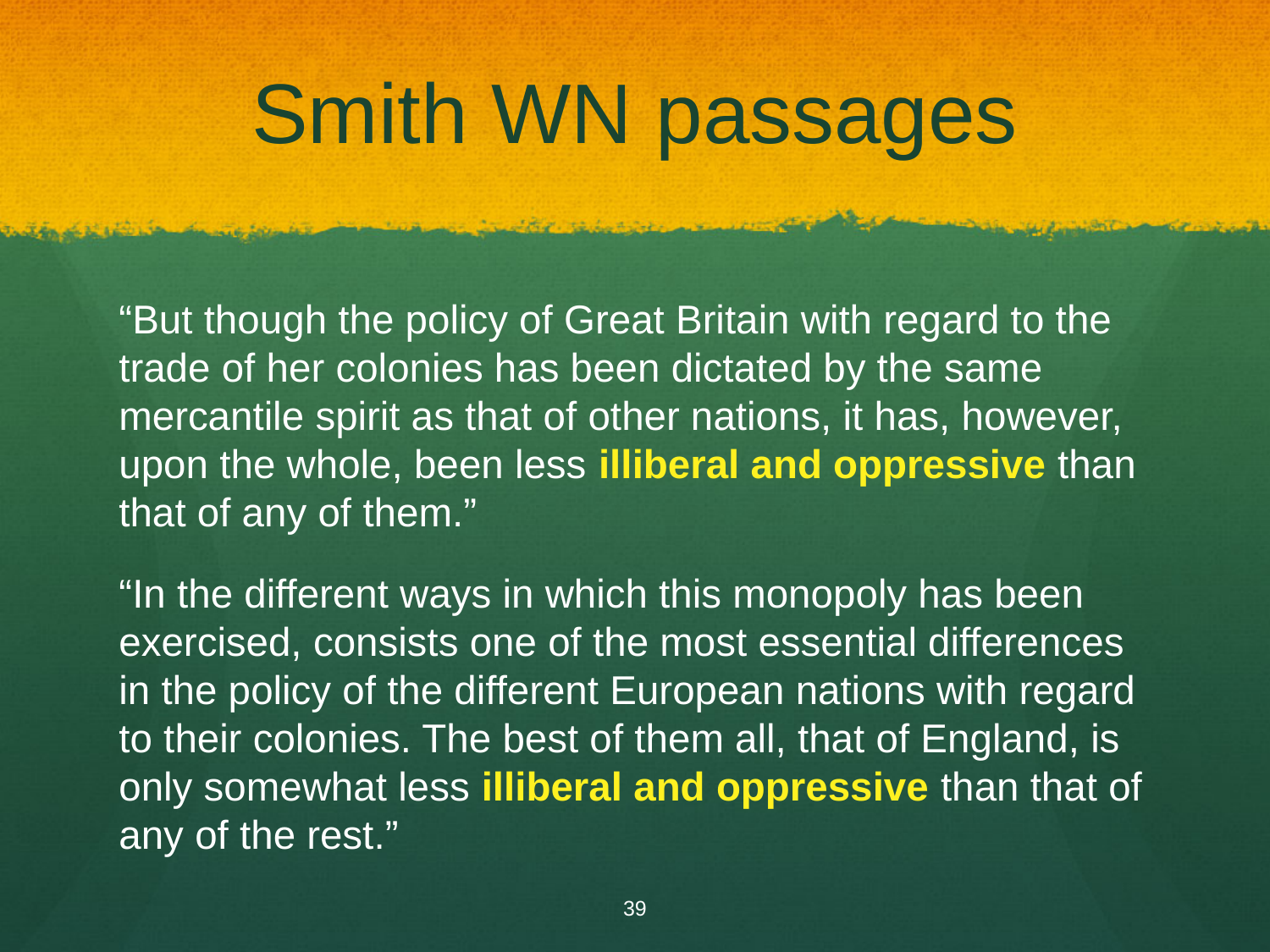

# Smith WN passages
“But though the policy of Great Britain with regard to the trade of her colonies has been dictated by the same mercantile spirit as that of other nations, it has, however, upon the whole, been less illiberal and oppressive than that of any of them.”
“In the different ways in which this monopoly has been exercised, consists one of the most essential differences in the policy of the different European nations with regard to their colonies. The best of them all, that of England, is only somewhat less illiberal and oppressive than that of any of the rest.”
39